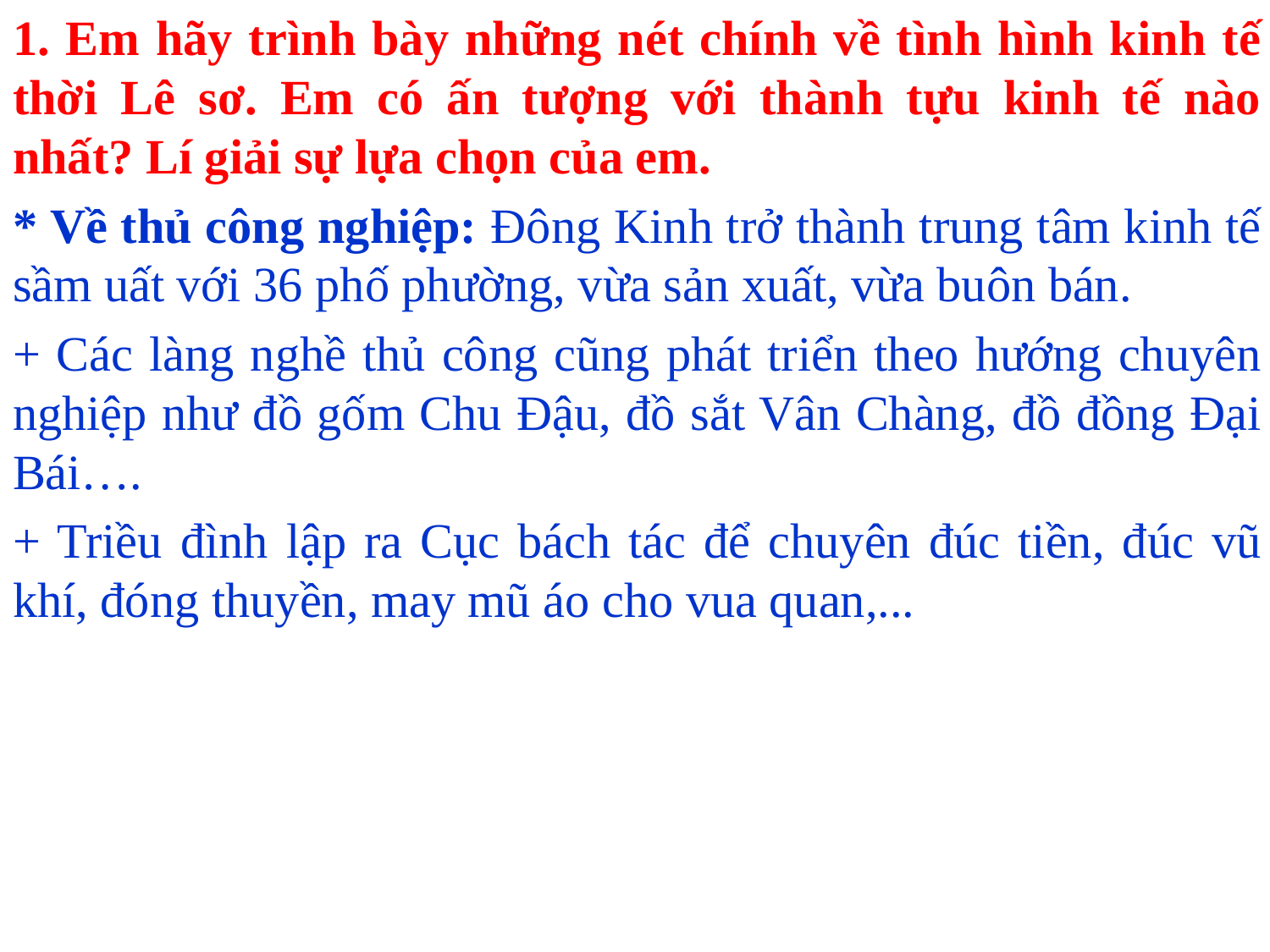

1. Em hãy trình bày những nét chính về tình hình kinh tế thời Lê sơ. Em có ấn tượng với thành tựu kinh tế nào nhất? Lí giải sự lựa chọn của em.
* Về thủ công nghiệp: Đông Kinh trở thành trung tâm kinh tế sầm uất với 36 phố phường, vừa sản xuất, vừa buôn bán.
+ Các làng nghề thủ công cũng phát triển theo hướng chuyên nghiệp như đồ gốm Chu Đậu, đồ sắt Vân Chàng, đồ đồng Đại Bái….
+ Triều đình lập ra Cục bách tác để chuyên đúc tiền, đúc vũ khí, đóng thuyền, may mũ áo cho vua quan,...